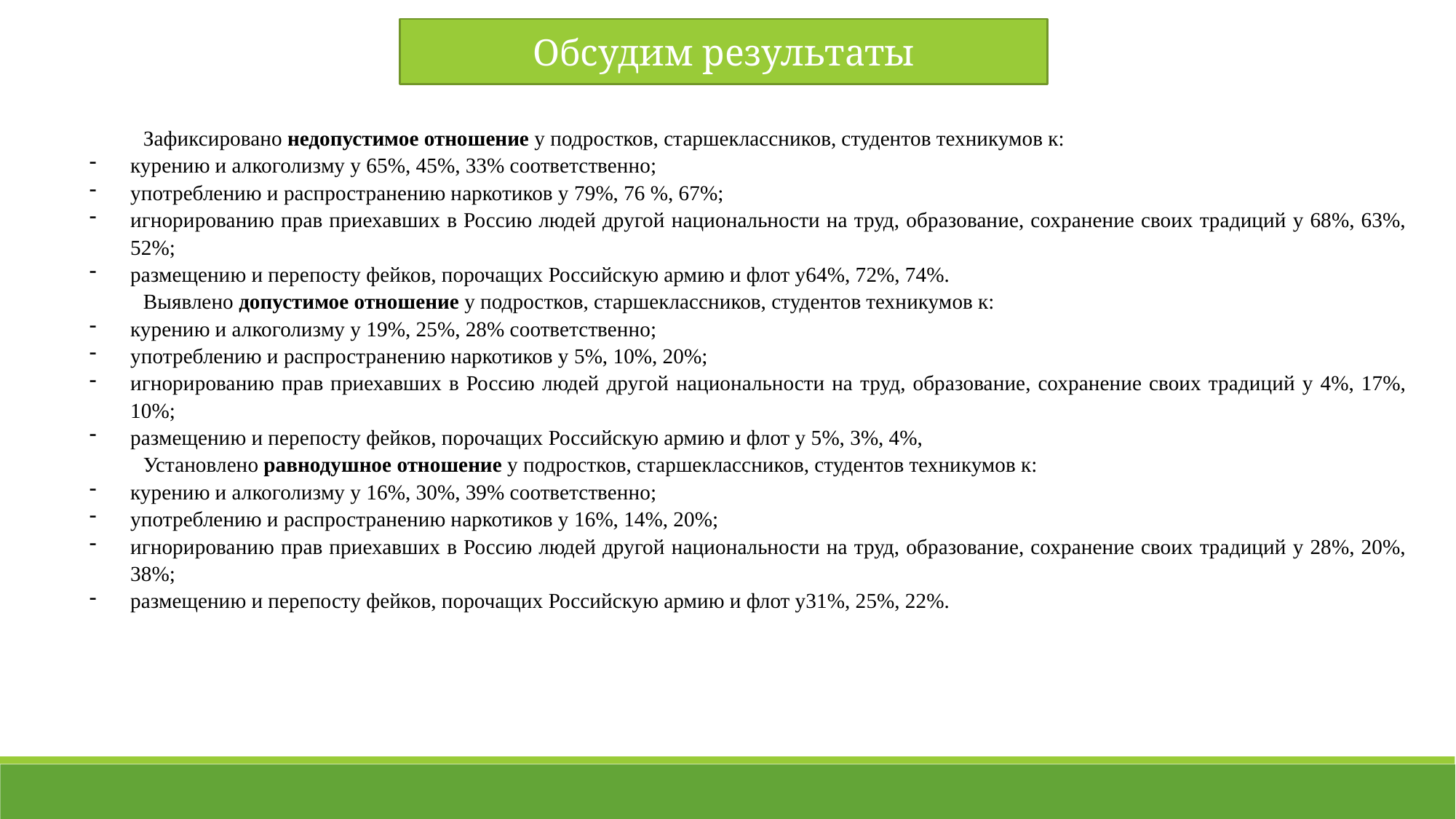

Обсудим результаты
Зафиксировано недопустимое отношение у подростков, старшеклассников, студентов техникумов к:
курению и алкоголизму у 65%, 45%, 33% соответственно;
употреблению и распространению наркотиков у 79%, 76 %, 67%;
игнорированию прав приехавших в Россию людей другой национальности на труд, образование, сохранение своих традиций у 68%, 63%, 52%;
размещению и перепосту фейков, порочащих Российскую армию и флот у64%, 72%, 74%.
Выявлено допустимое отношение у подростков, старшеклассников, студентов техникумов к:
курению и алкоголизму у 19%, 25%, 28% соответственно;
употреблению и распространению наркотиков у 5%, 10%, 20%;
игнорированию прав приехавших в Россию людей другой национальности на труд, образование, сохранение своих традиций у 4%, 17%, 10%;
размещению и перепосту фейков, порочащих Российскую армию и флот у 5%, 3%, 4%,
Установлено равнодушное отношение у подростков, старшеклассников, студентов техникумов к:
курению и алкоголизму у 16%, 30%, 39% соответственно;
употреблению и распространению наркотиков у 16%, 14%, 20%;
игнорированию прав приехавших в Россию людей другой национальности на труд, образование, сохранение своих традиций у 28%, 20%, 38%;
размещению и перепосту фейков, порочащих Российскую армию и флот у31%, 25%, 22%.